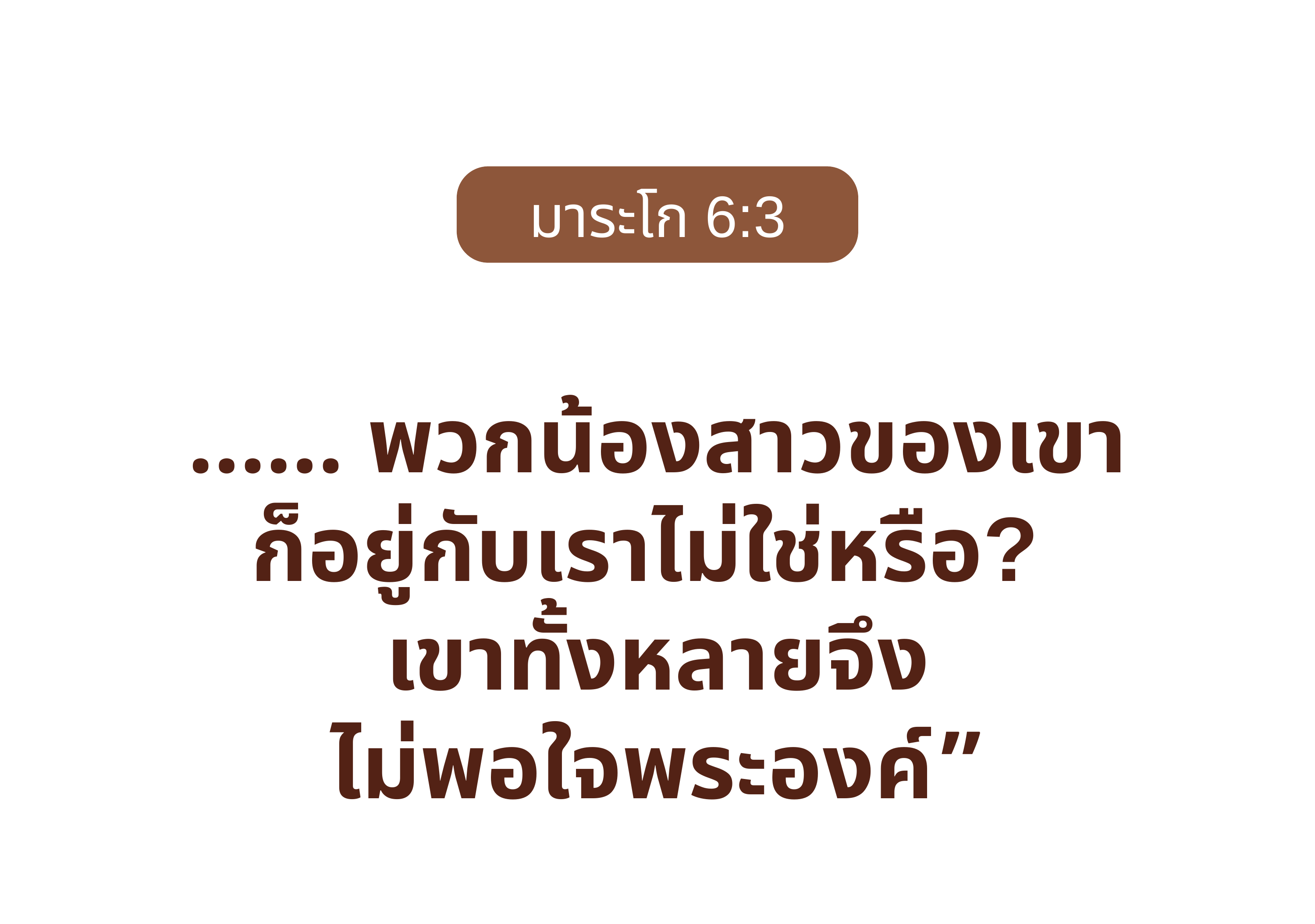

มาระโก 6:3
…… พวกน้องสาวของเขา
ก็อยู่กับเราไม่ใช่หรือ?
เขาทั้งหลายจึง
ไม่พอใจพระองค์”